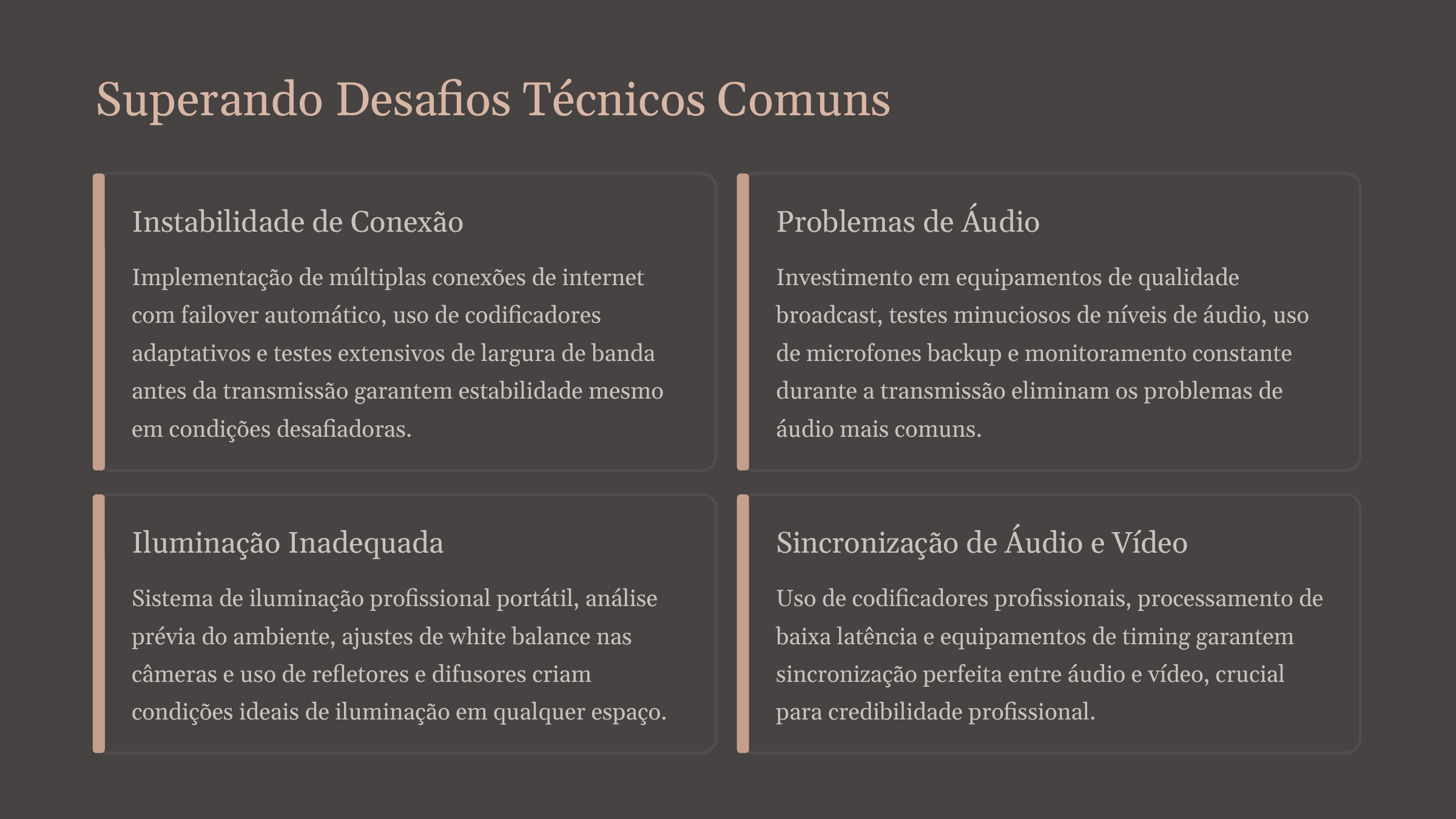

Superando Desafios Técnicos Comuns

Instabilidade de Conexão
Problemas de Áudio
Implementação de múltiplas conexões de internet com failover automático, uso de codificadores adaptativos e testes extensivos de largura de banda antes da transmissão garantem estabilidade mesmo em condições desafiadoras.
Investimento em equipamentos de qualidade broadcast, testes minuciosos de níveis de áudio, uso de microfones backup e monitoramento constante durante a transmissão eliminam os problemas de áudio mais comuns.

Iluminação Inadequada
Sincronização de Áudio e Vídeo
Sistema de iluminação profissional portátil, análise prévia do ambiente, ajustes de white balance nas câmeras e uso de refletores e difusores criam condições ideais de iluminação em qualquer espaço.
Uso de codificadores profissionais, processamento de baixa latência e equipamentos de timing garantem sincronização perfeita entre áudio e vídeo, crucial para credibilidade profissional.